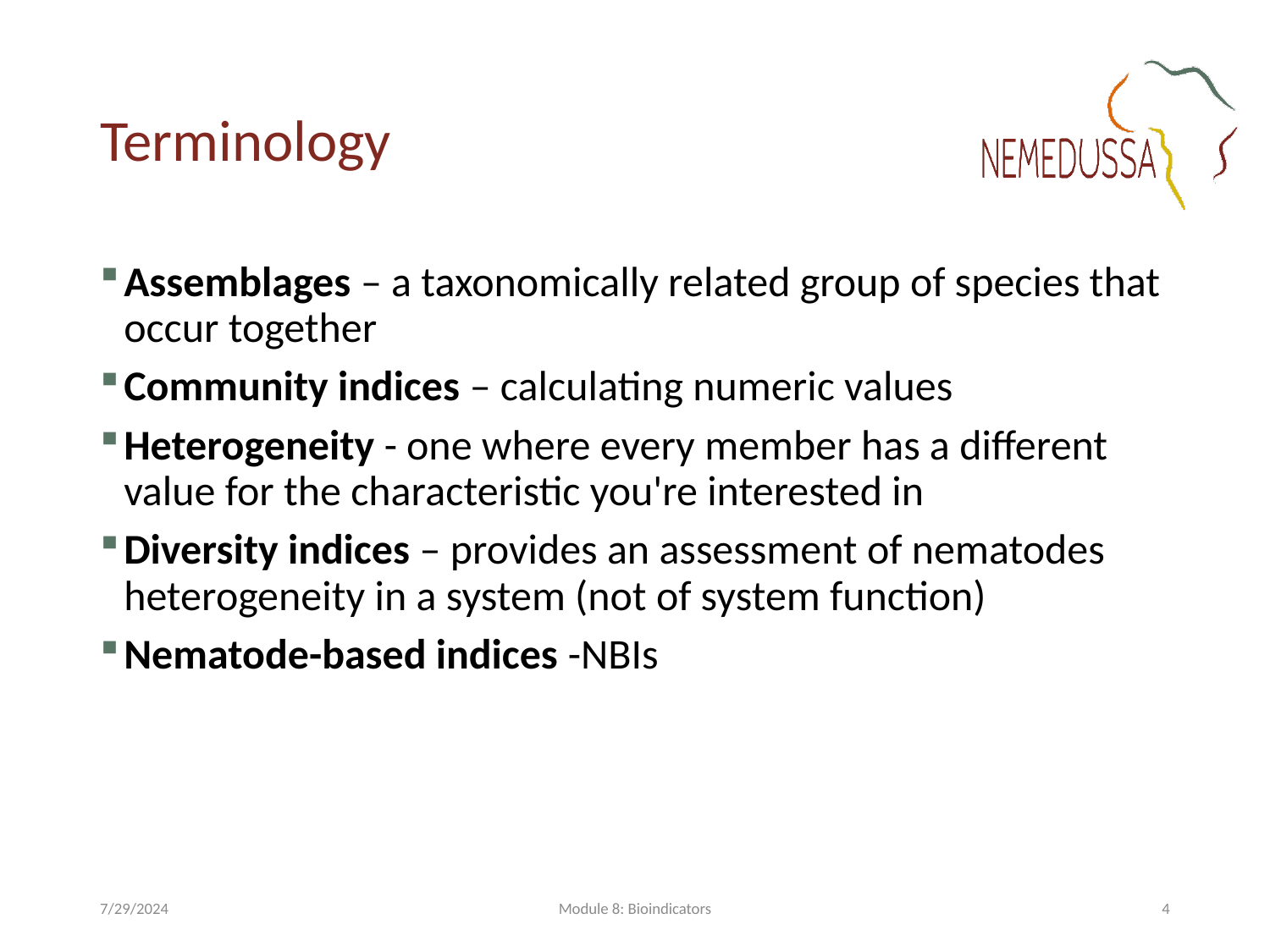

# Terminology
Assemblages – a taxonomically related group of species that occur together
Community indices – calculating numeric values
Heterogeneity - one where every member has a different value for the characteristic you're interested in
Diversity indices – provides an assessment of nematodes heterogeneity in a system (not of system function)
Nematode-based indices -NBIs

7/29/2024
Module 8: Bioindicators
4